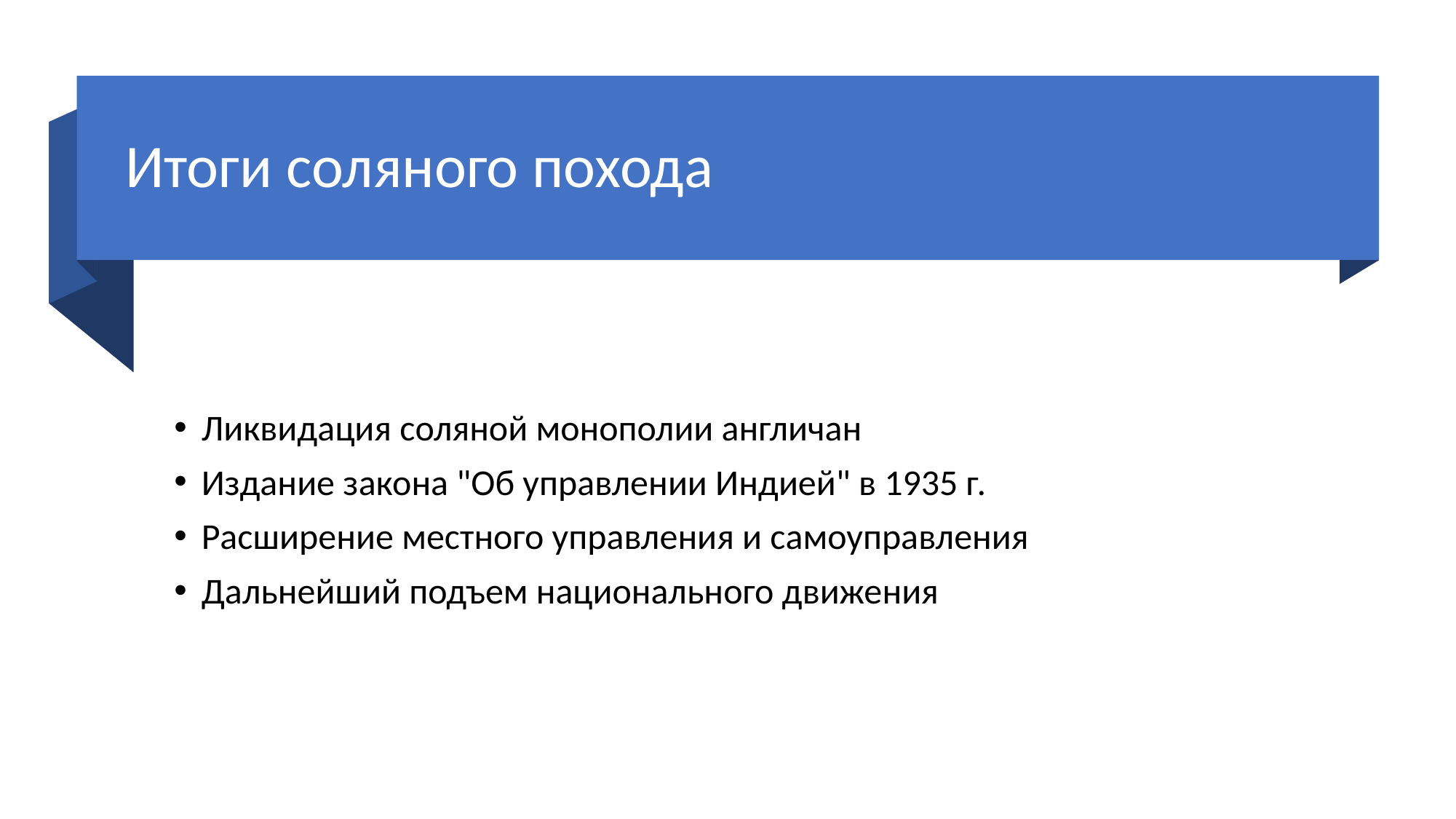

# Итоги соляного похода

Ликвидация соляной монополии англичан
Издание закона "Об управлении Индией" в 1935 г.
Расширение местного управления и самоуправления
Дальнейший подъем национального движения